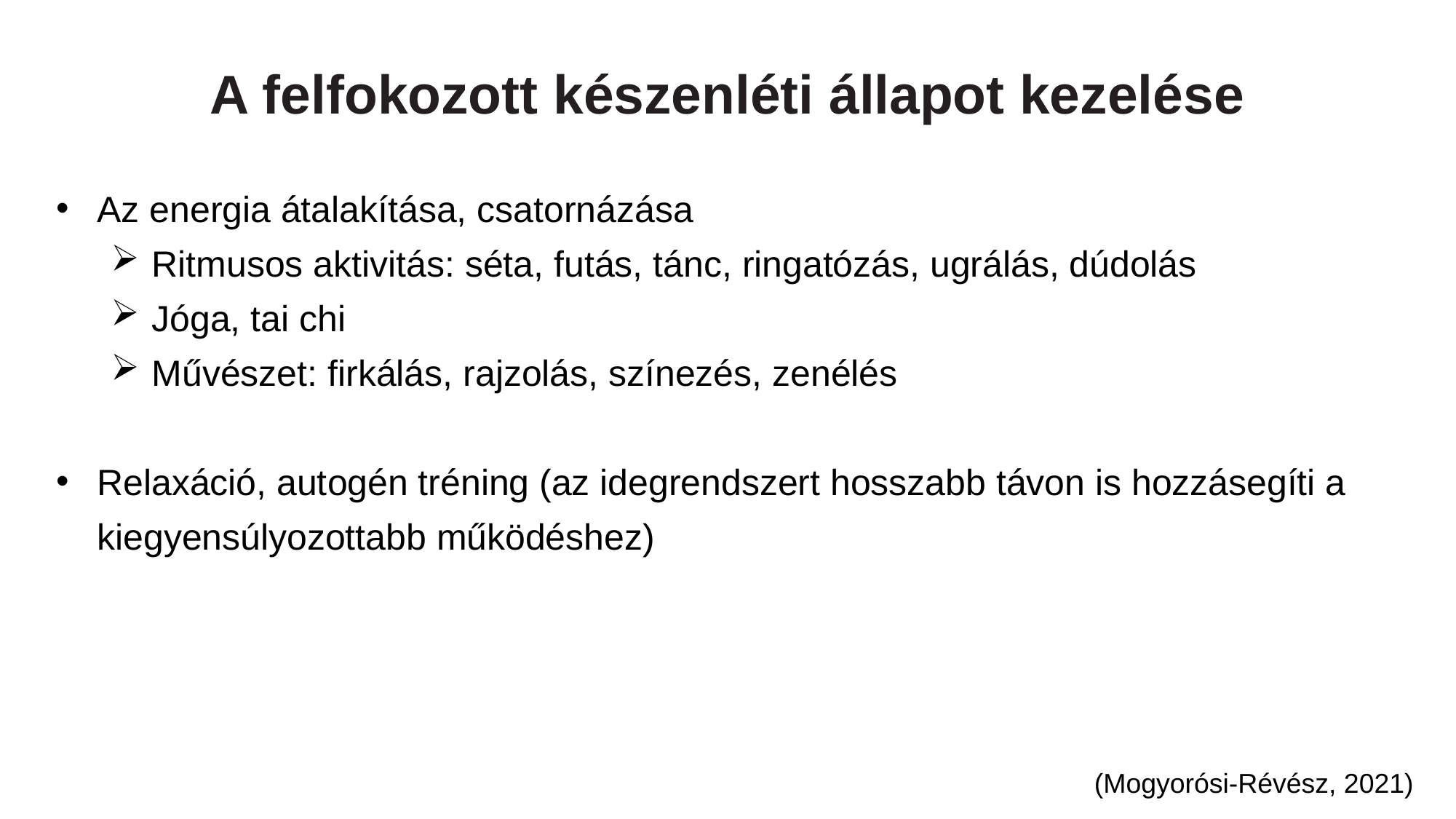

# A felfokozott készenléti állapot kezelése
Az energia átalakítása, csatornázása
Ritmusos aktivitás: séta, futás, tánc, ringatózás, ugrálás, dúdolás
Jóga, tai chi
Művészet: firkálás, rajzolás, színezés, zenélés

Relaxáció, autogén tréning (az idegrendszert hosszabb távon is hozzásegíti a kiegyensúlyozottabb működéshez)

(Mogyorósi-Révész, 2021)